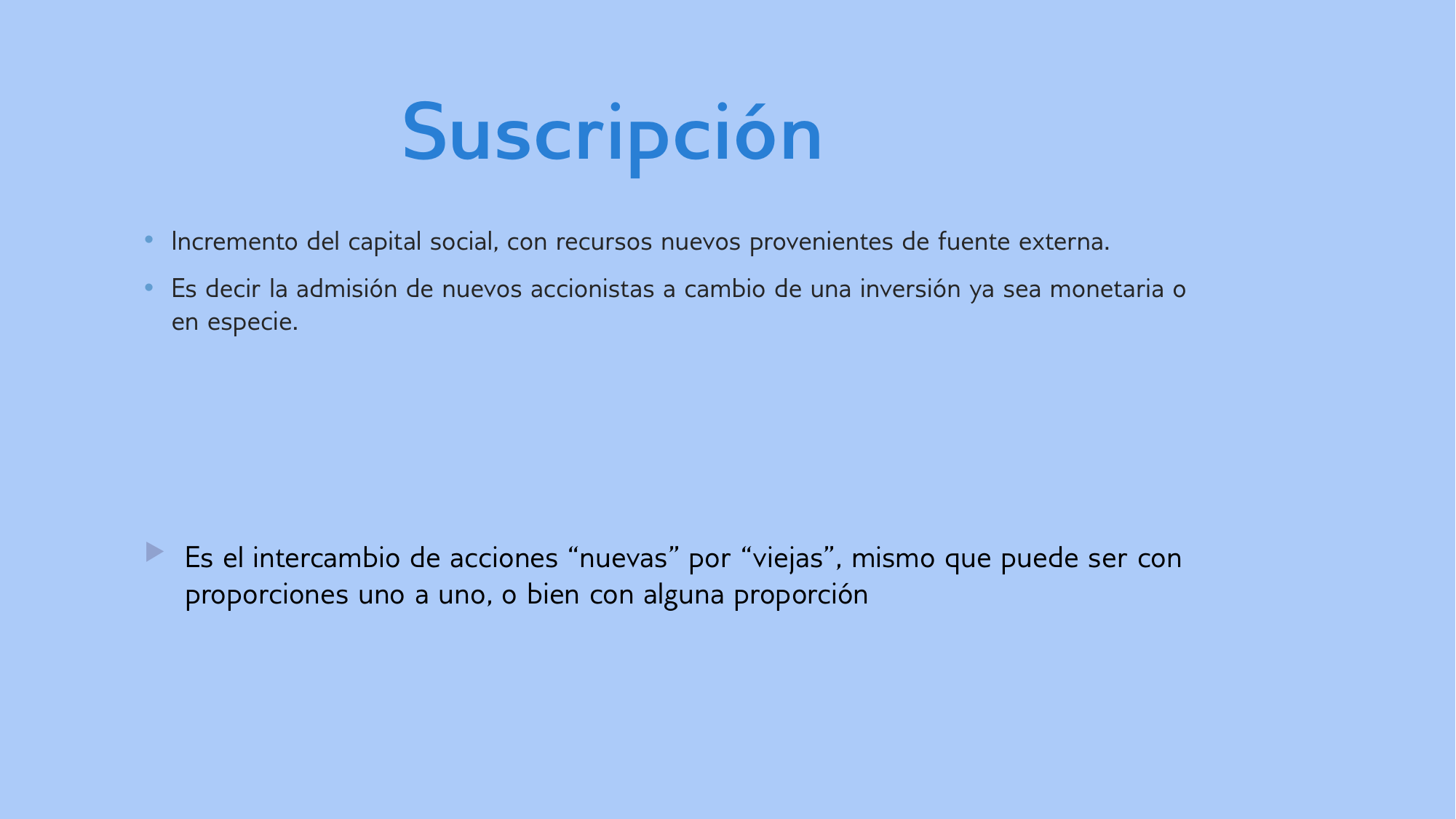

Suscripción
Incremento del capital social, con recursos nuevos provenientes de fuente externa.
Es decir la admisión de nuevos accionistas a cambio de una inversión ya sea monetaria o en especie.
Es el intercambio de acciones “nuevas” por “viejas”, mismo que puede ser con proporciones uno a uno, o bien con alguna proporción